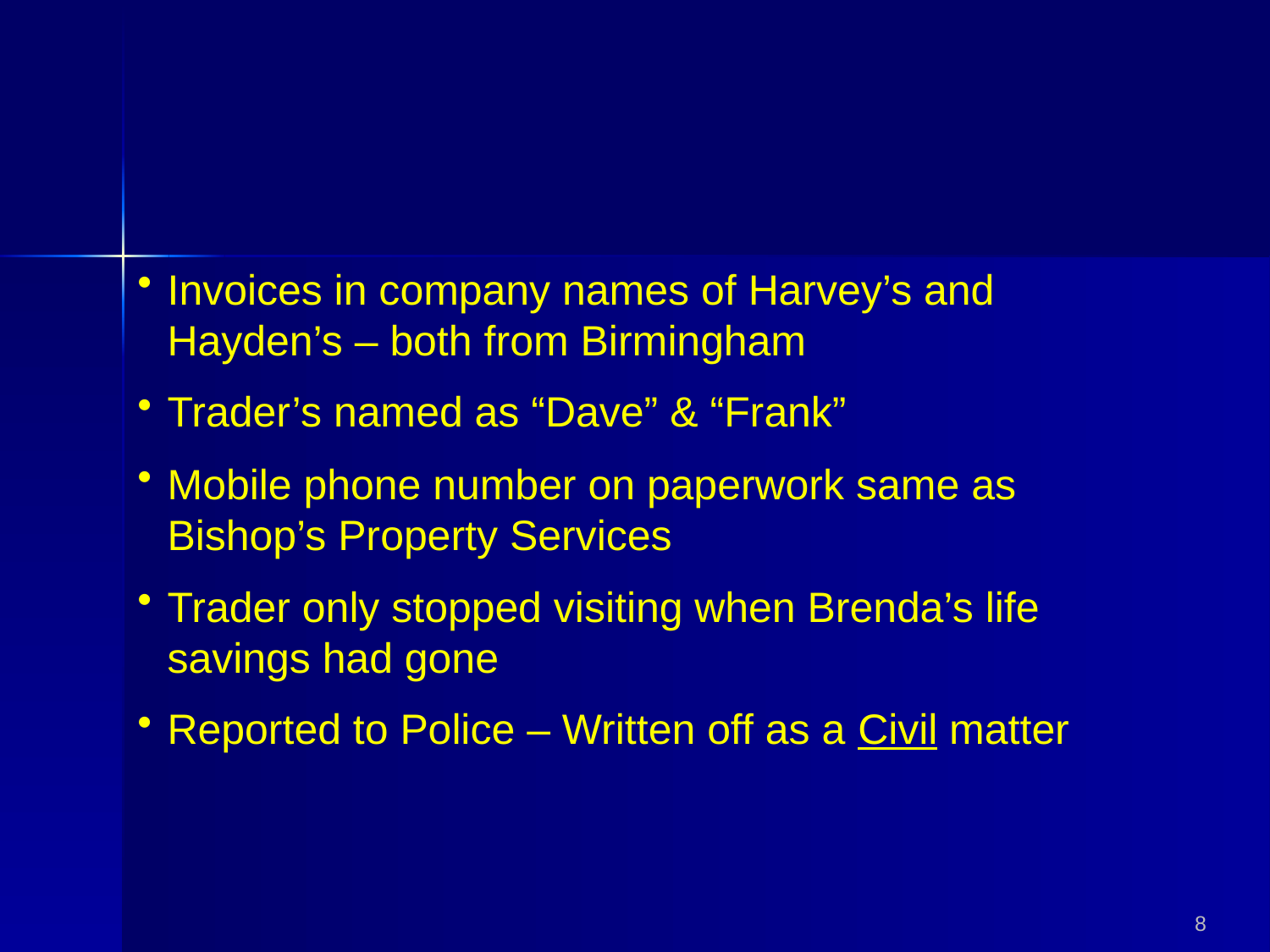

Invoices in company names of Harvey’s and Hayden’s – both from Birmingham
Trader’s named as “Dave” & “Frank”
Mobile phone number on paperwork same as Bishop’s Property Services
Trader only stopped visiting when Brenda’s life savings had gone
Reported to Police – Written off as a Civil matter

8